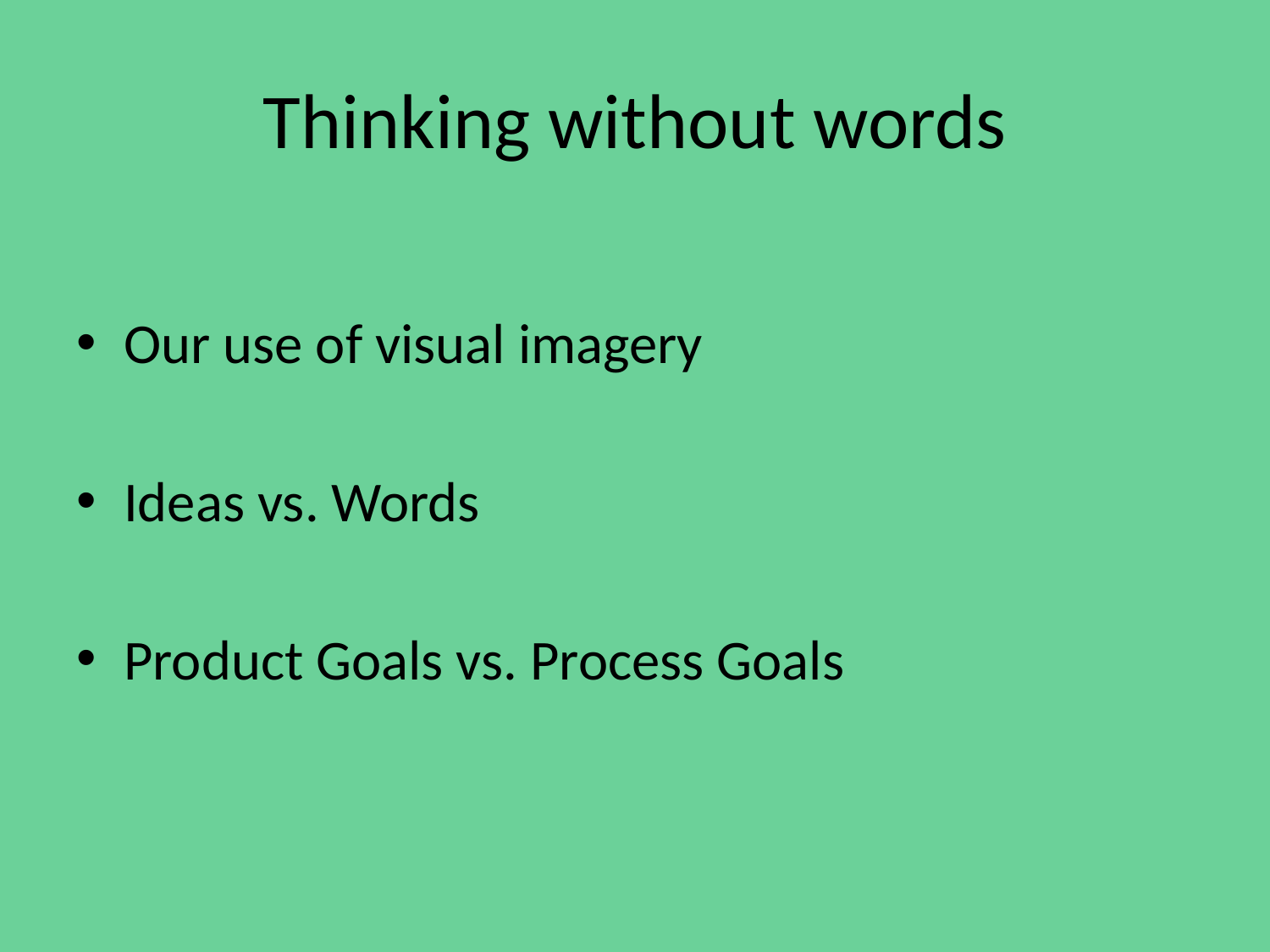

# Thinking without words

Our use of visual imagery

Ideas vs. Words

Product Goals vs. Process Goals